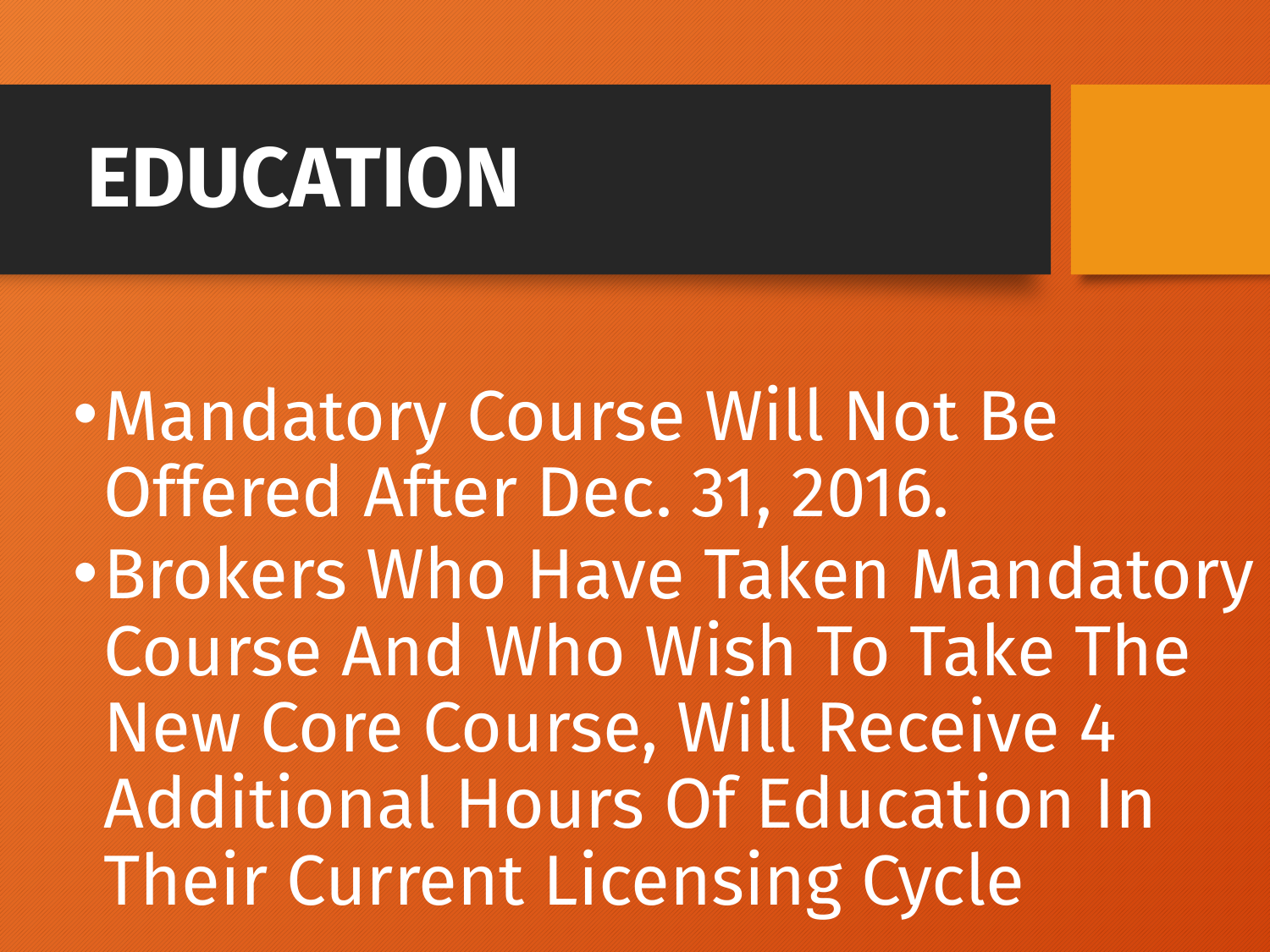

# EDUCATION

Mandatory Course Will Not Be Offered After Dec. 31, 2016.
Brokers Who Have Taken Mandatory Course And Who Wish To Take The New Core Course, Will Receive 4 Additional Hours Of Education In Their Current Licensing Cycle